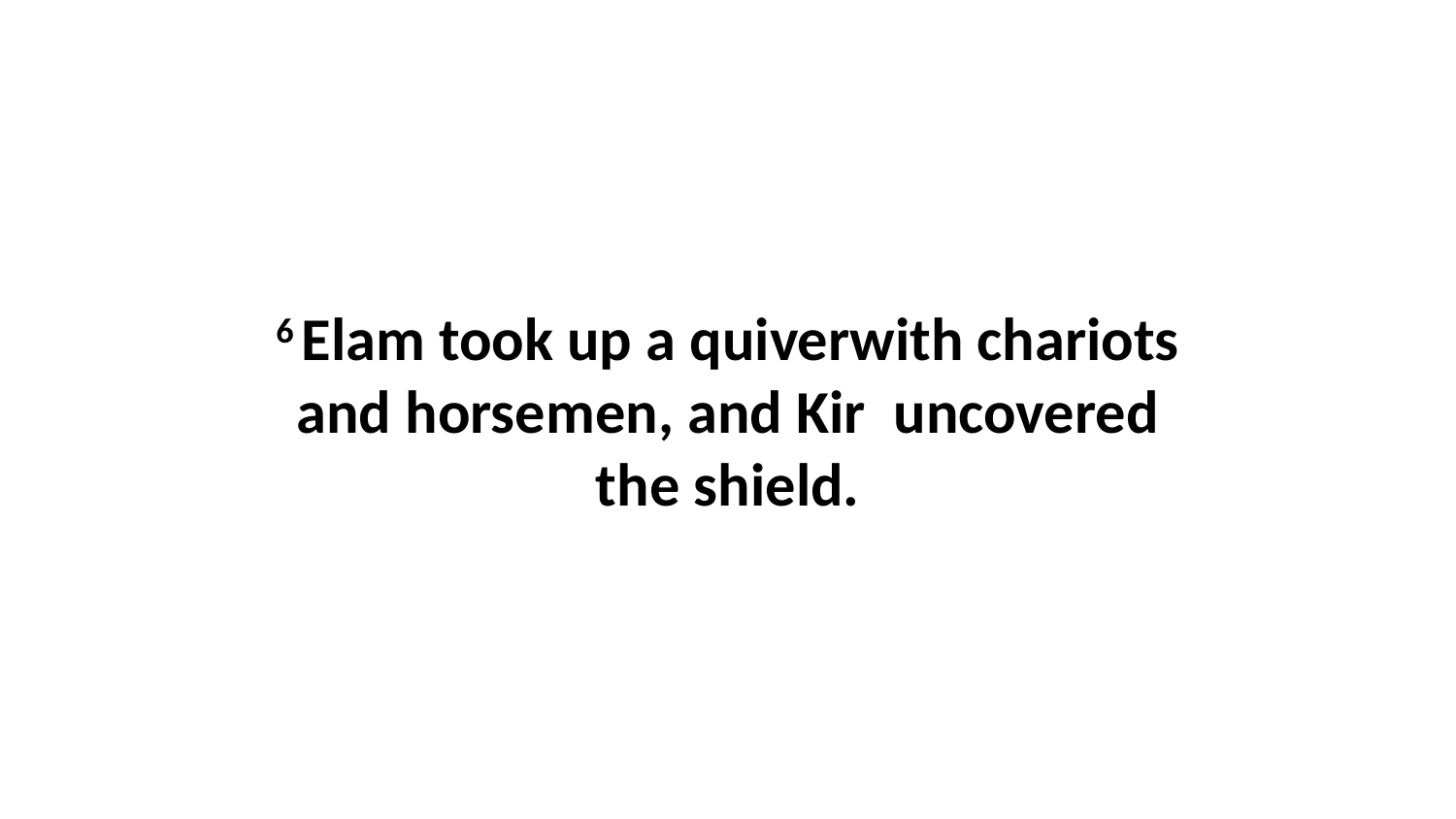

6 Elam took up a quiverwith chariots and horsemen, and Kir  uncovered the shield.